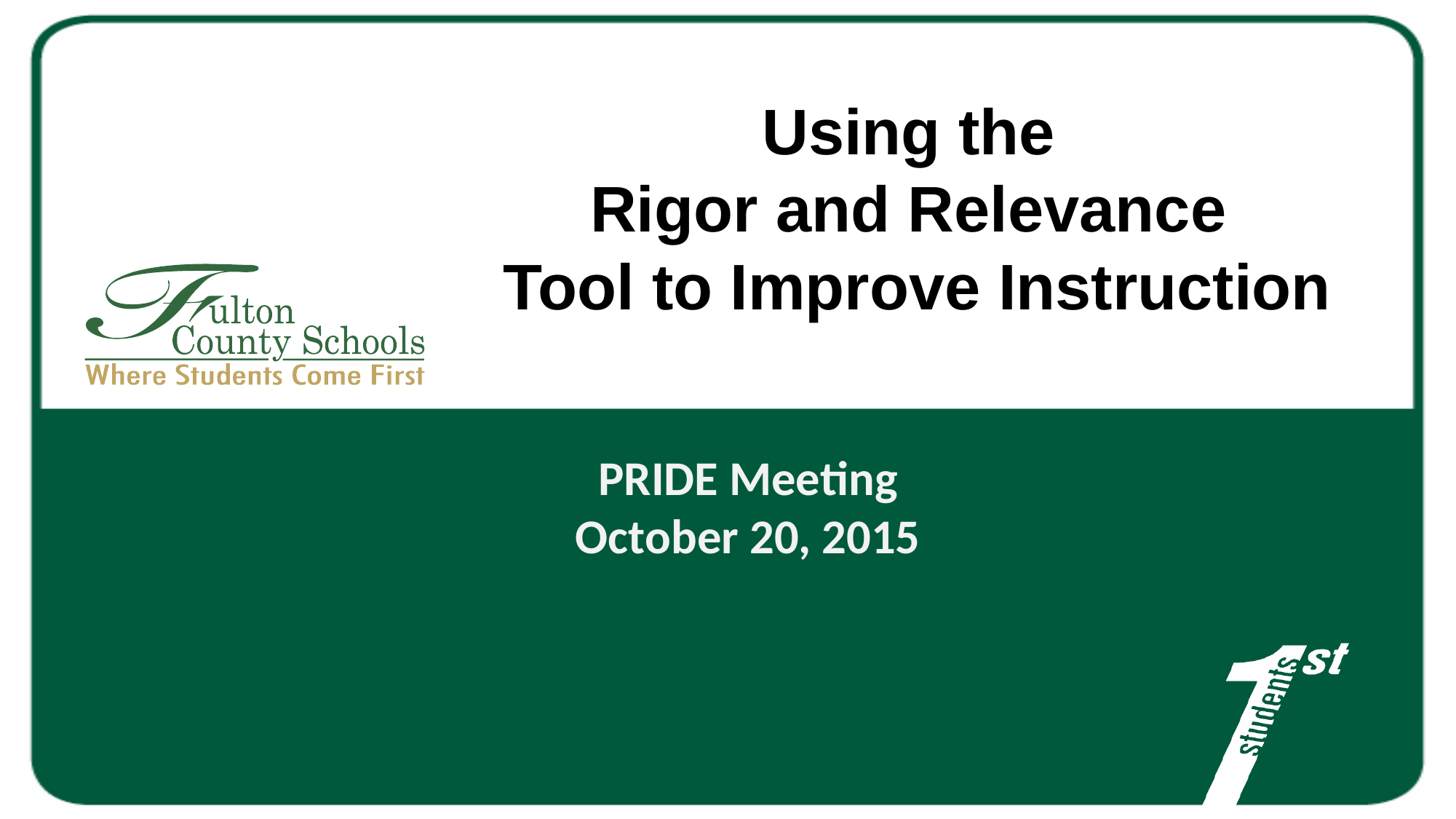

# Using the Rigor and Relevance Tool to Improve Instruction
PRIDE Meeting
October 20, 2015